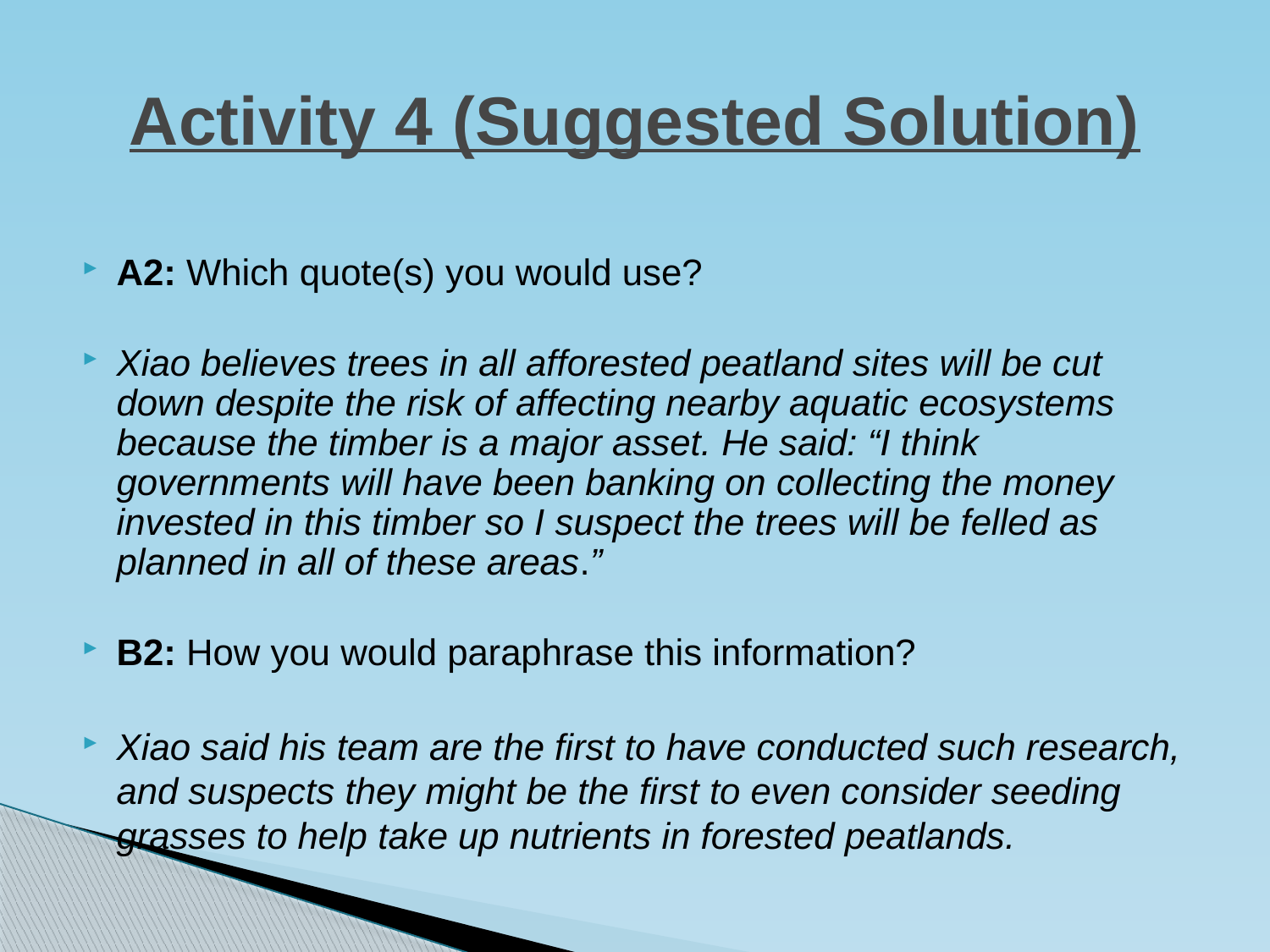

# Activity 4 (Suggested Solution)
A2: Which quote(s) you would use?

Xiao believes trees in all afforested peatland sites will be cut down despite the risk of affecting nearby aquatic ecosystems because the timber is a major asset. He said: “I think governments will have been banking on collecting the money invested in this timber so I suspect the trees will be felled as planned in all of these areas.”

B2: How you would paraphrase this information?

Xiao said his team are the first to have conducted such research, and suspects they might be the first to even consider seeding grasses to help take up nutrients in forested peatlands.